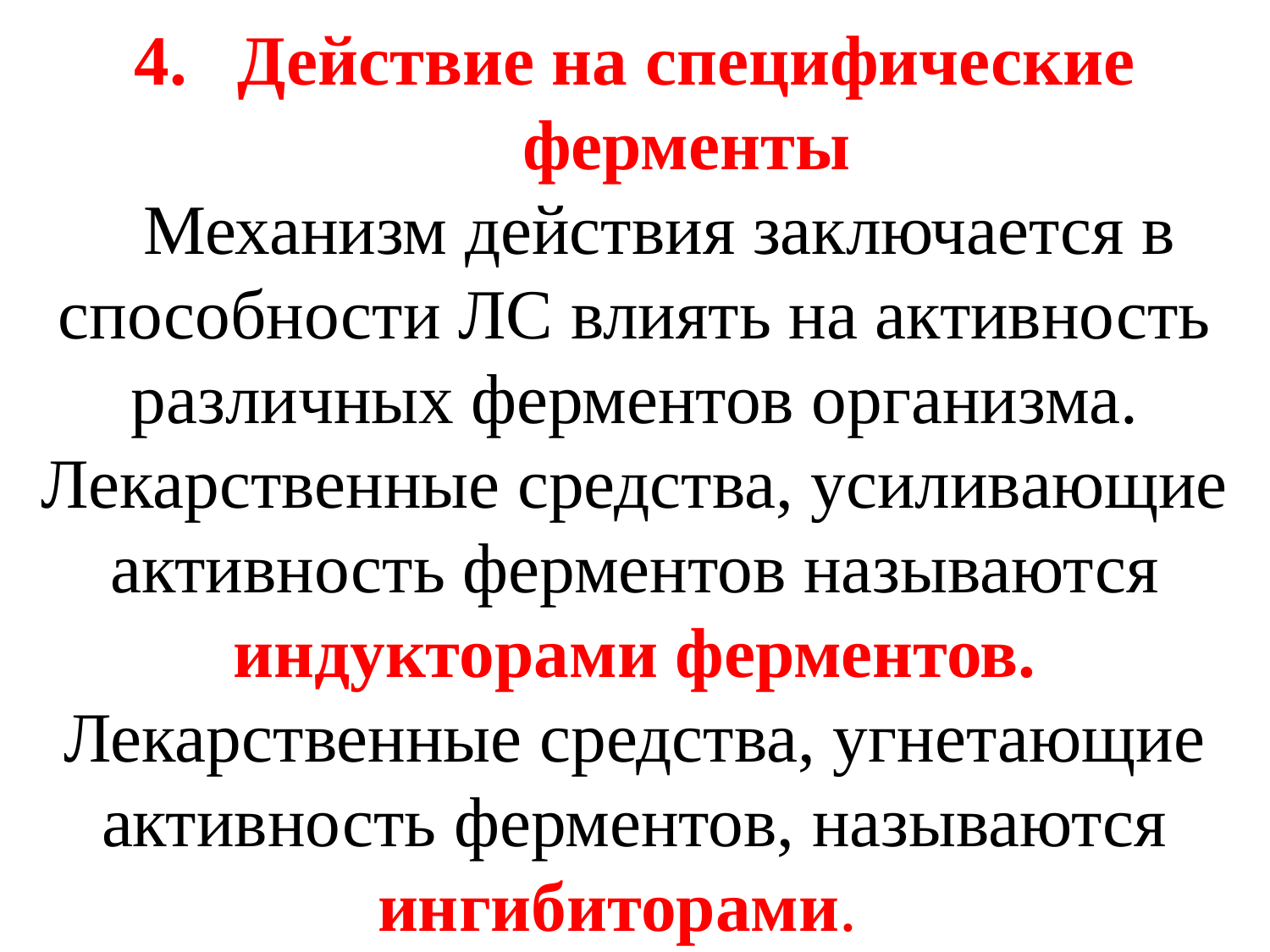

Действие на специфические ферменты
Механизм действия заключается в способности ЛС влиять на активность различных ферментов организма. Лекарственные средства, усиливающие активность ферментов называются индукторами ферментов. Лекарственные средства, угнетающие активность ферментов, называются ингибиторами.